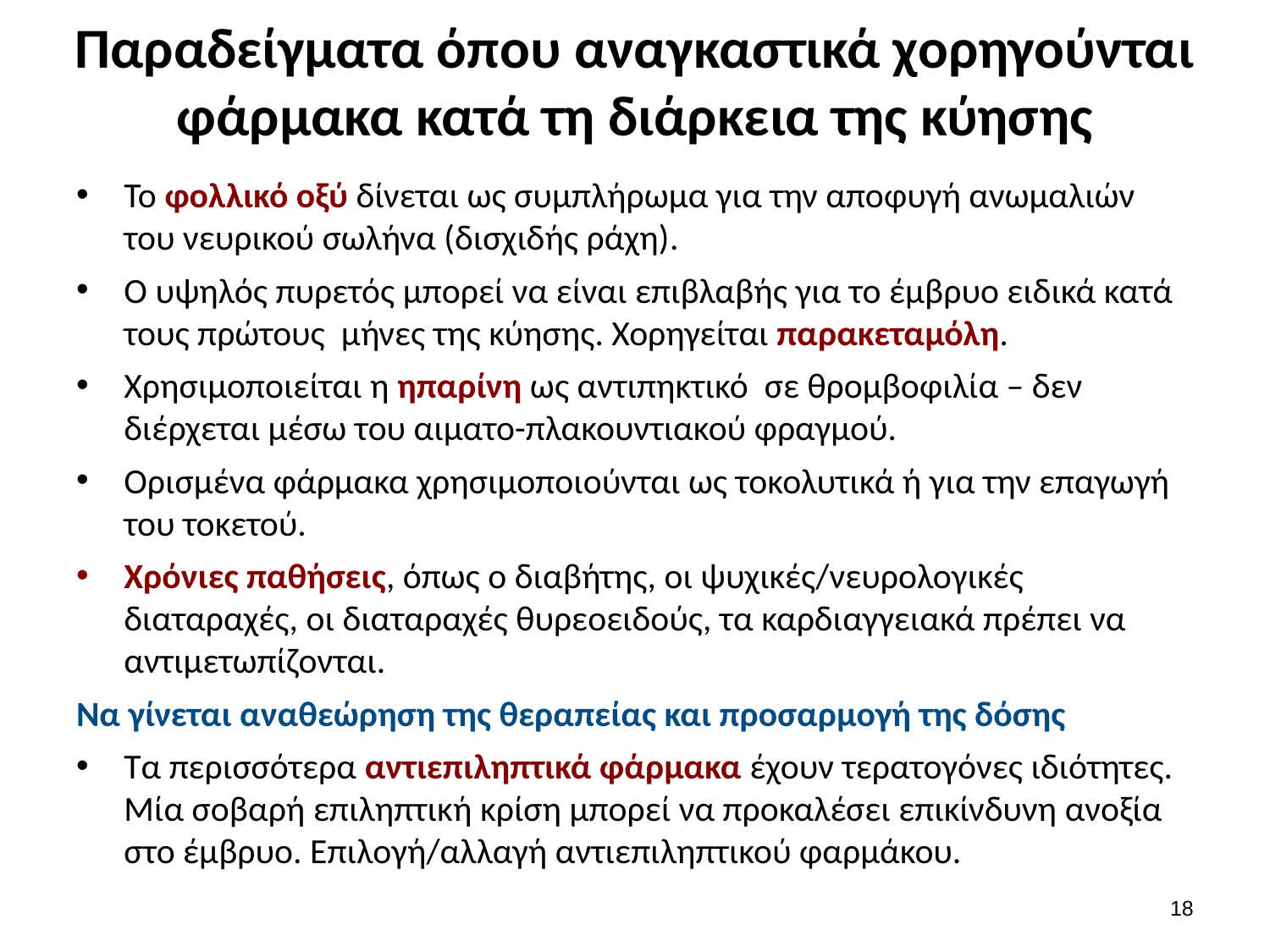

# Παραδείγματα όπου αναγκαστικά χορηγούνται φάρμακα κατά τη διάρκεια της κύησης
Το φολλικό οξύ δίνεται ως συμπλήρωμα για την αποφυγή ανωμαλιών του νευρικού σωλήνα (δισχιδής ράχη).
Ο υψηλός πυρετός μπορεί να είναι επιβλαβής για το έμβρυο ειδικά κατά τους πρώτους  μήνες της κύησης. Χορηγείται παρακεταμόλη.
Χρησιμοποιείται η ηπαρίνη ως αντιπηκτικό  σε θρομβοφιλία – δεν διέρχεται μέσω του αιματο-πλακουντιακού φραγμού.
Ορισμένα φάρμακα χρησιμοποιούνται ως τοκολυτικά ή για την επαγωγή του τοκετού.
Χρόνιες παθήσεις, όπως ο διαβήτης, οι ψυχικές/νευρολογικές διαταραχές, οι διαταραχές θυρεοειδούς, τα καρδιαγγειακά πρέπει να αντιμετωπίζονται.
Να γίνεται αναθεώρηση της θεραπείας και προσαρμογή της δόσης
Τα περισσότερα αντιεπιληπτικά φάρμακα έχουν τερατογόνες ιδιότητες. Μία σοβαρή επιληπτική κρίση μπορεί να προκαλέσει επικίνδυνη ανοξία στο έμβρυο. Επιλογή/αλλαγή αντιεπιληπτικού φαρμάκου.

18